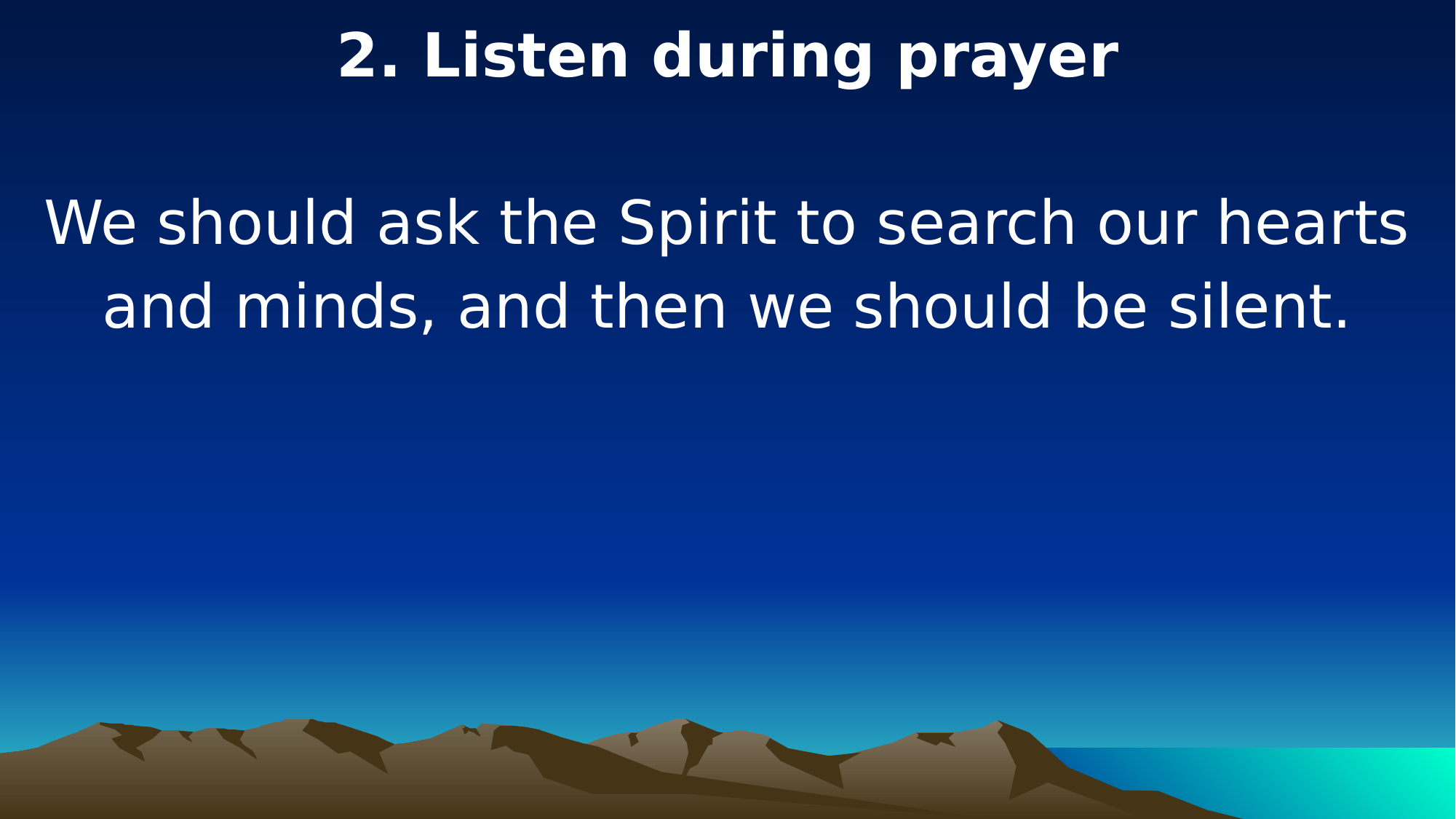

2. Listen during prayer

We should ask the Spirit to search our hearts and minds, and then we should be silent.